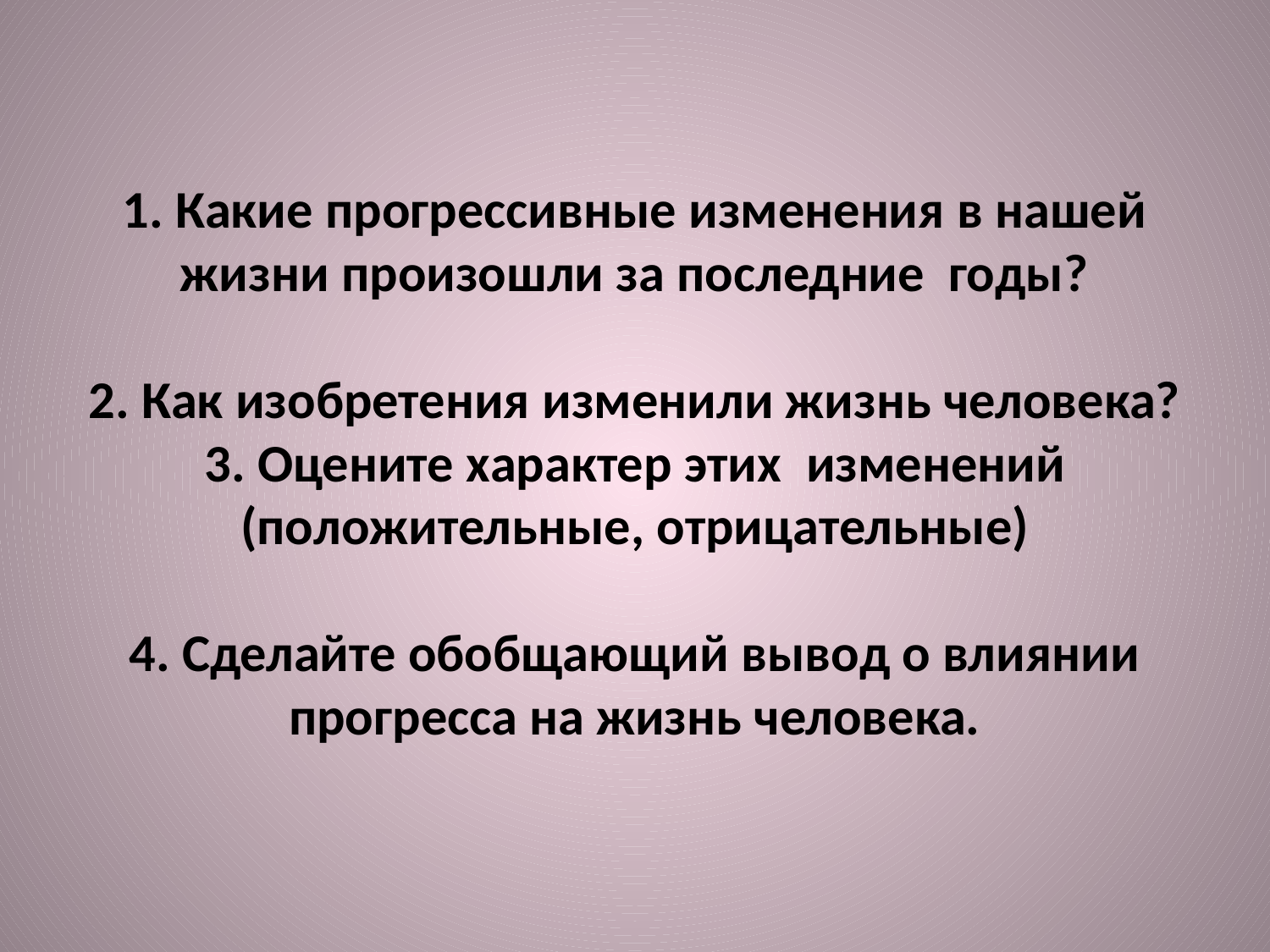

# 1. Какие прогрессивные изменения в нашей жизни произошли за последние  годы? 2. Как изобретения изменили жизнь человека? 3. Оцените характер этих  изменений (положительные, отрицательные) 4. Сделайте обобщающий вывод о влиянии прогресса на жизнь человека.